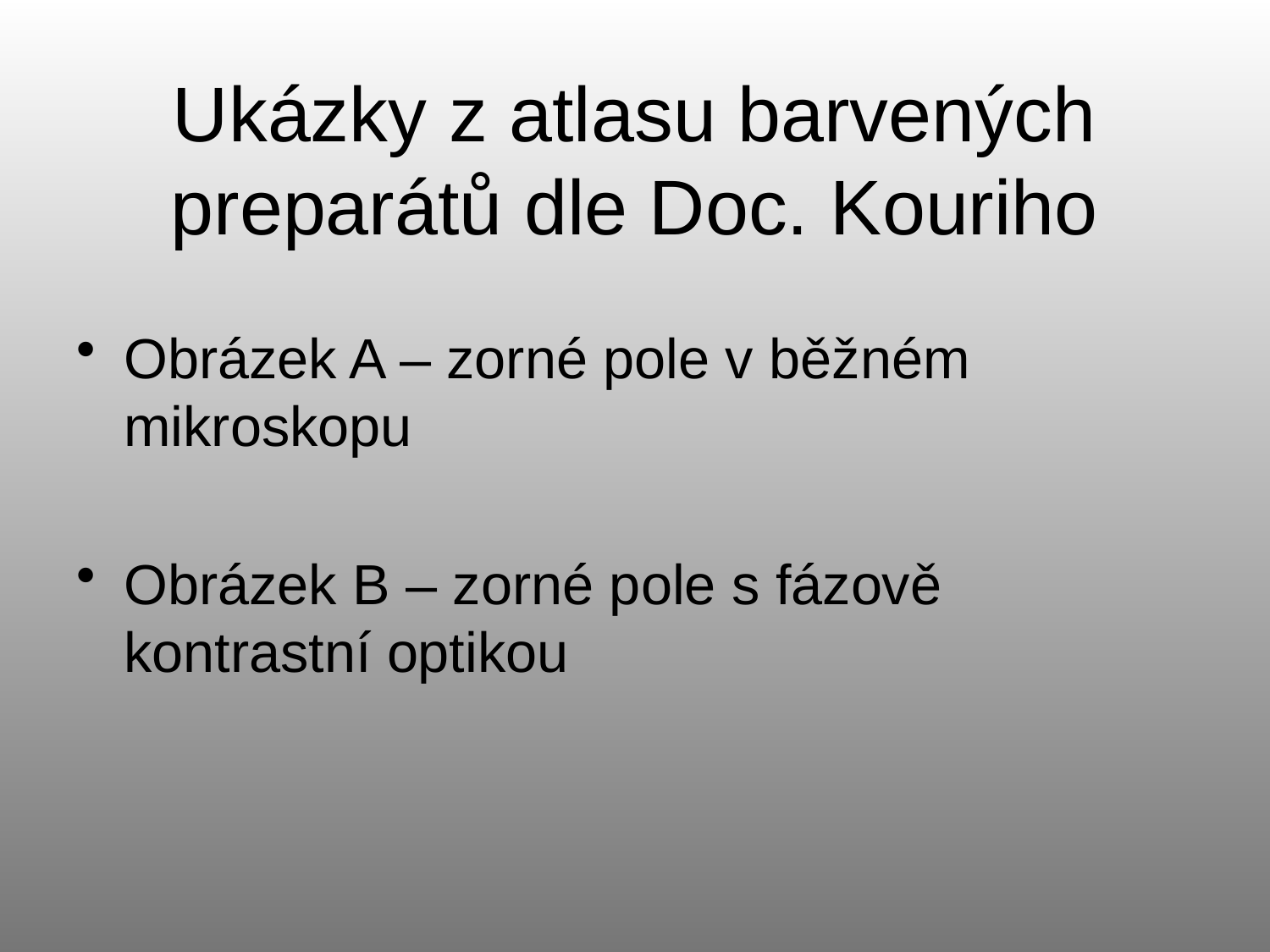

# Ukázky z atlasu barvených preparátů dle Doc. Kouriho
Obrázek A – zorné pole v běžném mikroskopu

Obrázek B – zorné pole s fázově kontrastní optikou